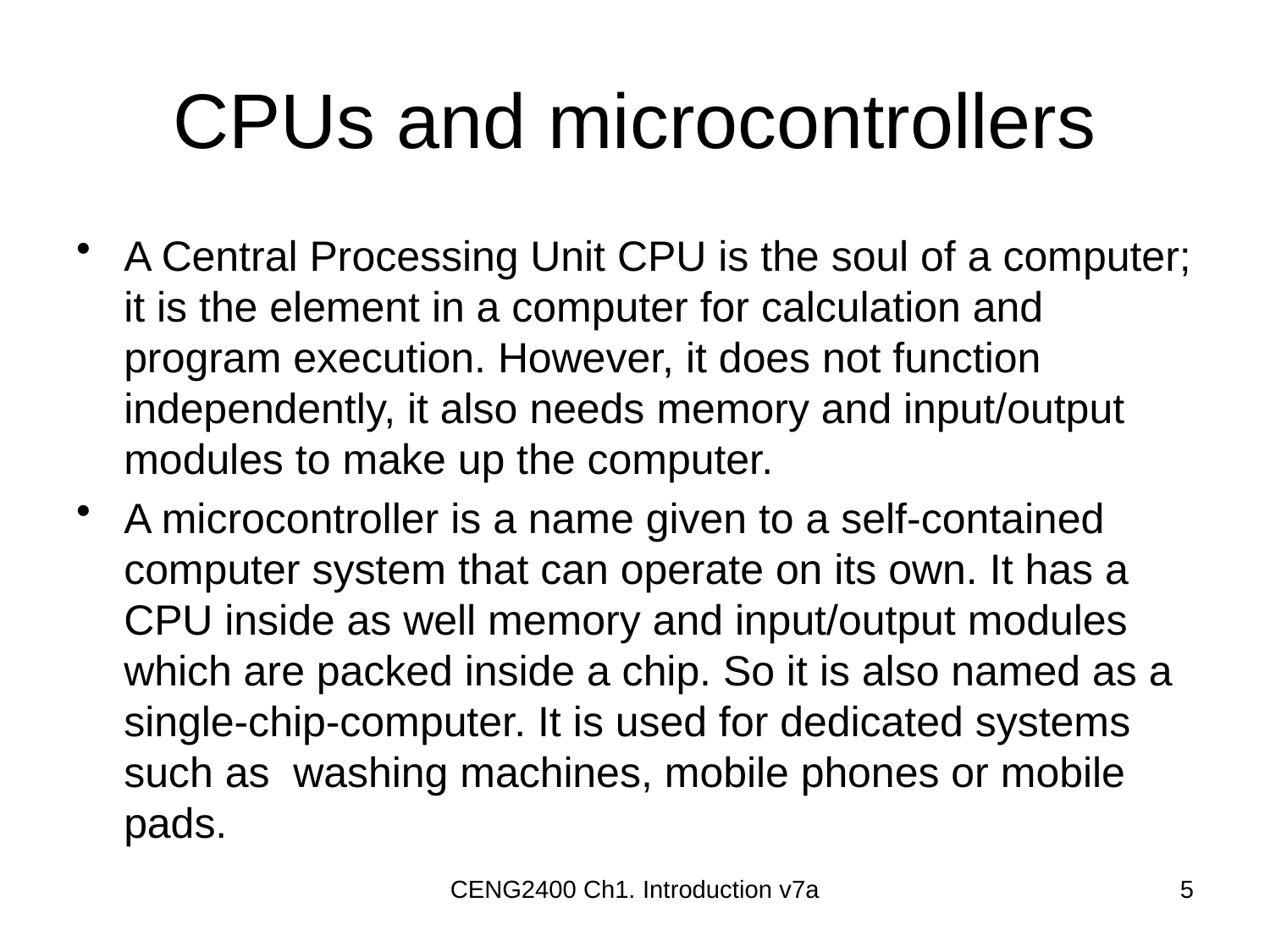

# CPUs and microcontrollers
A Central Processing Unit CPU is the soul of a computer; it is the element in a computer for calculation and program execution. However, it does not function independently, it also needs memory and input/output modules to make up the computer.
A microcontroller is a name given to a self-contained computer system that can operate on its own. It has a CPU inside as well memory and input/output modules which are packed inside a chip. So it is also named as a single-chip-computer. It is used for dedicated systems such as  washing machines, mobile phones or mobile pads.

CENG2400 Ch1. Introduction v7a
5